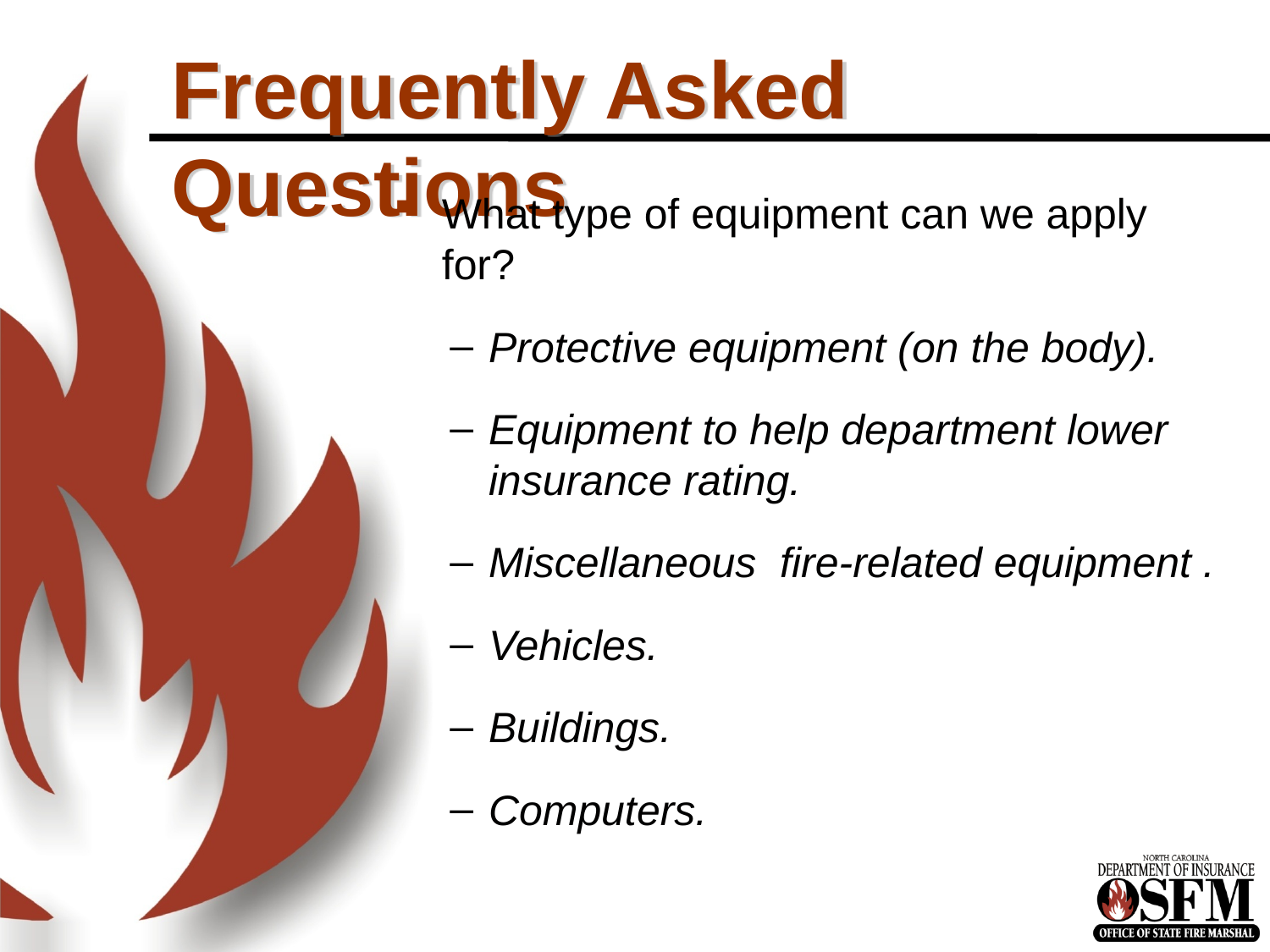

# Frequently Asked Questions
What type of equipment can we apply for?

Protective equipment (on the body).

Equipment to help department lower insurance rating.

Miscellaneous  fire-related equipment .

Vehicles.

Buildings.

Computers.